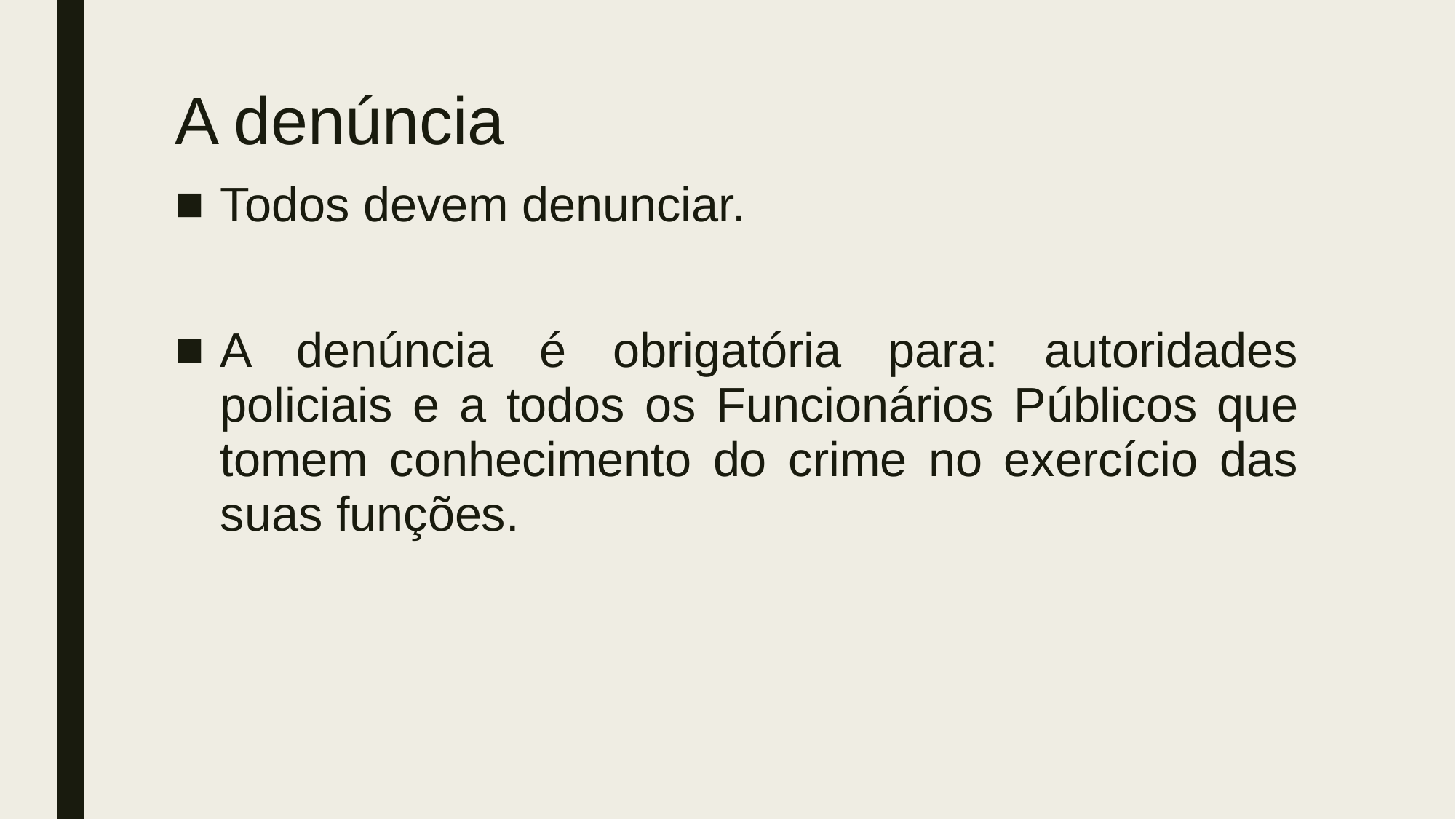

# A denúncia
Todos devem denunciar.

A denúncia é obrigatória para: autoridades policiais e a todos os Funcionários Públicos que tomem conhecimento do crime no exercício das suas funções.